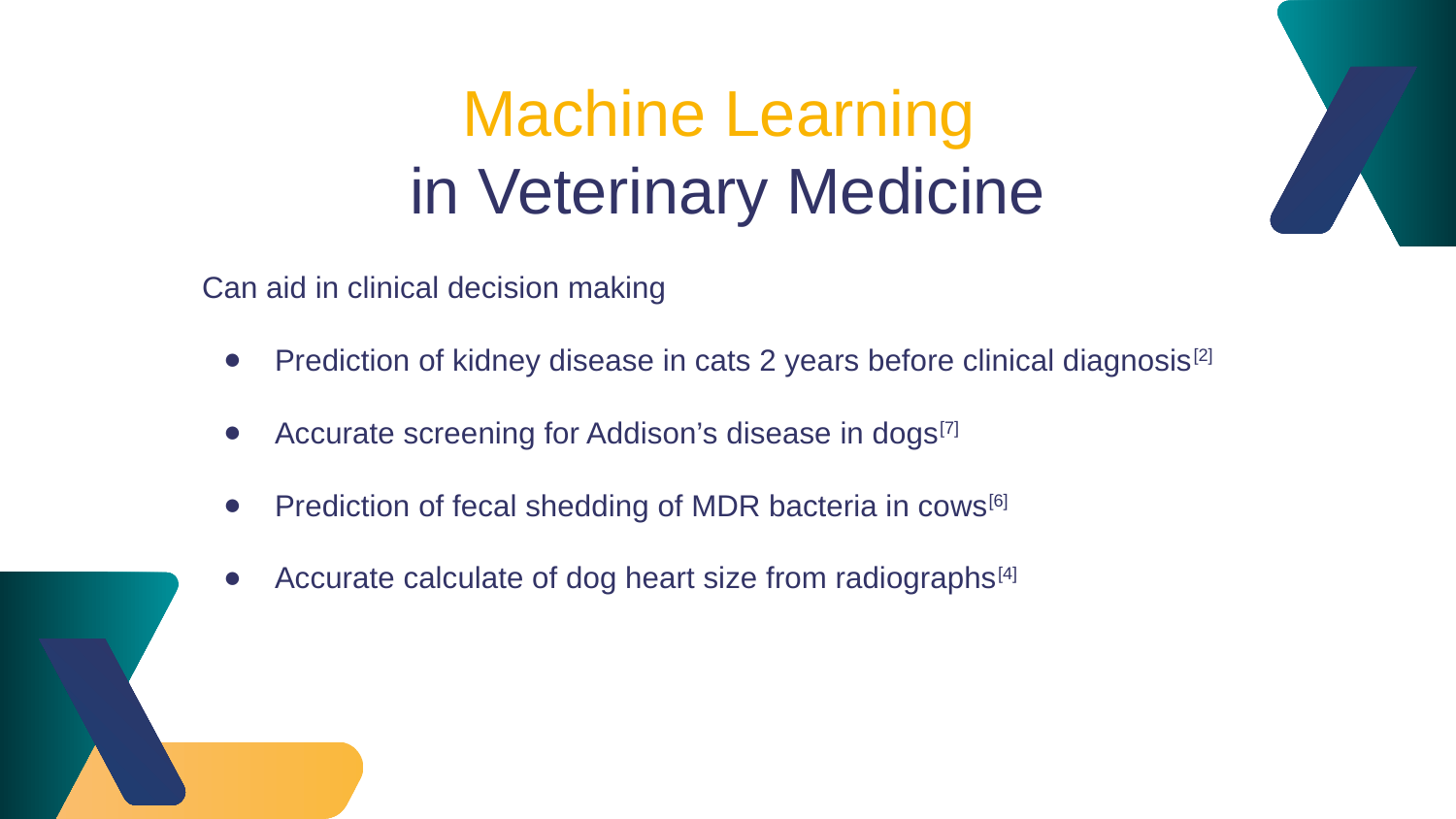

Machine Learning
in Veterinary Medicine
Can aid in clinical decision making

Prediction of kidney disease in cats 2 years before clinical diagnosis[2]

Accurate screening for Addison’s disease in dogs[7]

Prediction of fecal shedding of MDR bacteria in cows[6]

Accurate calculate of dog heart size from radiographs[4]